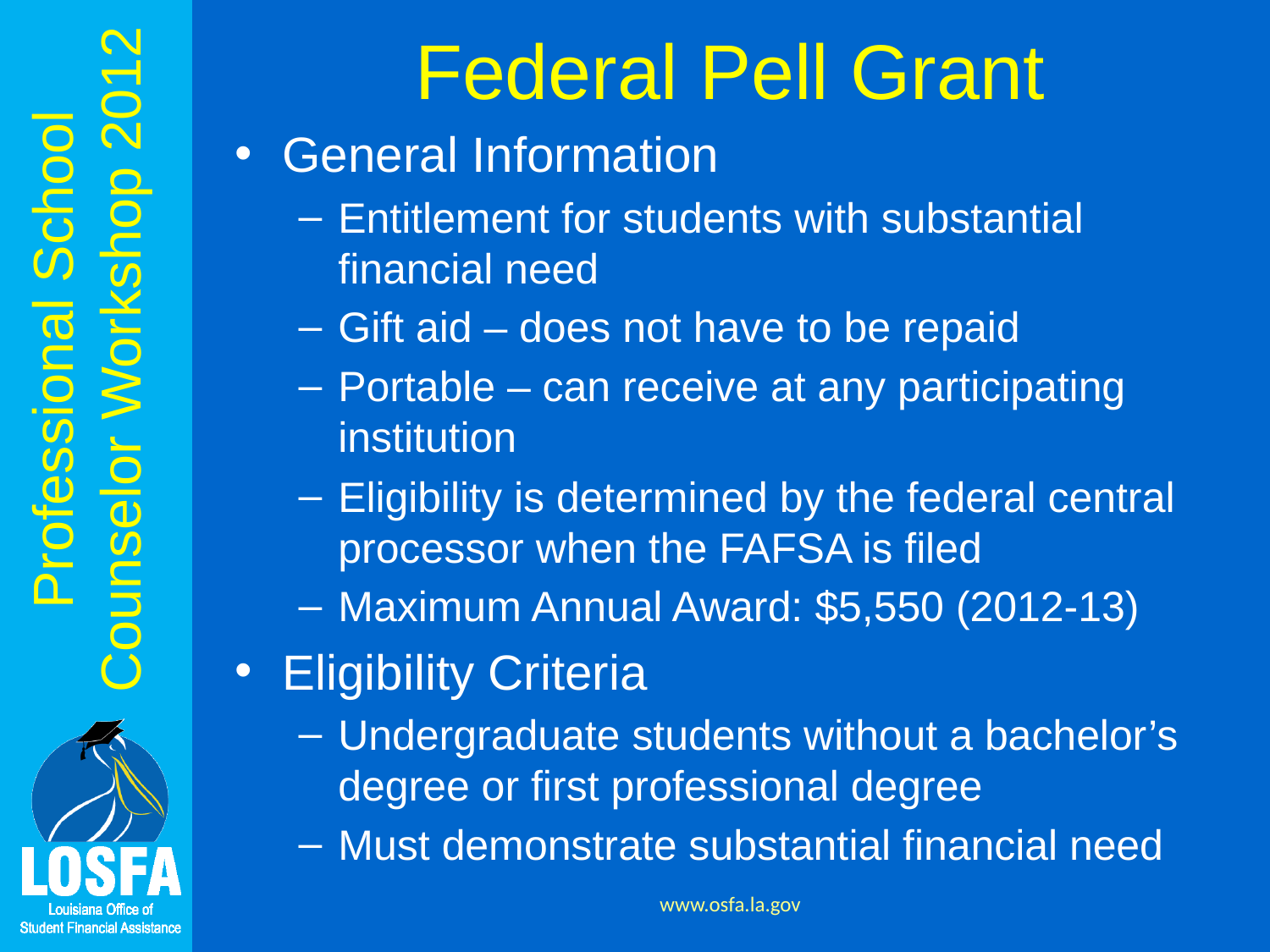

# Federal Pell Grant
General Information
Entitlement for students with substantial financial need
Gift aid – does not have to be repaid
Portable – can receive at any participating institution
Eligibility is determined by the federal central processor when the FAFSA is filed
Maximum Annual Award: $5,550 (2012-13)
Eligibility Criteria
Undergraduate students without a bachelor’s degree or first professional degree
Must demonstrate substantial financial need
www.osfa.la.gov